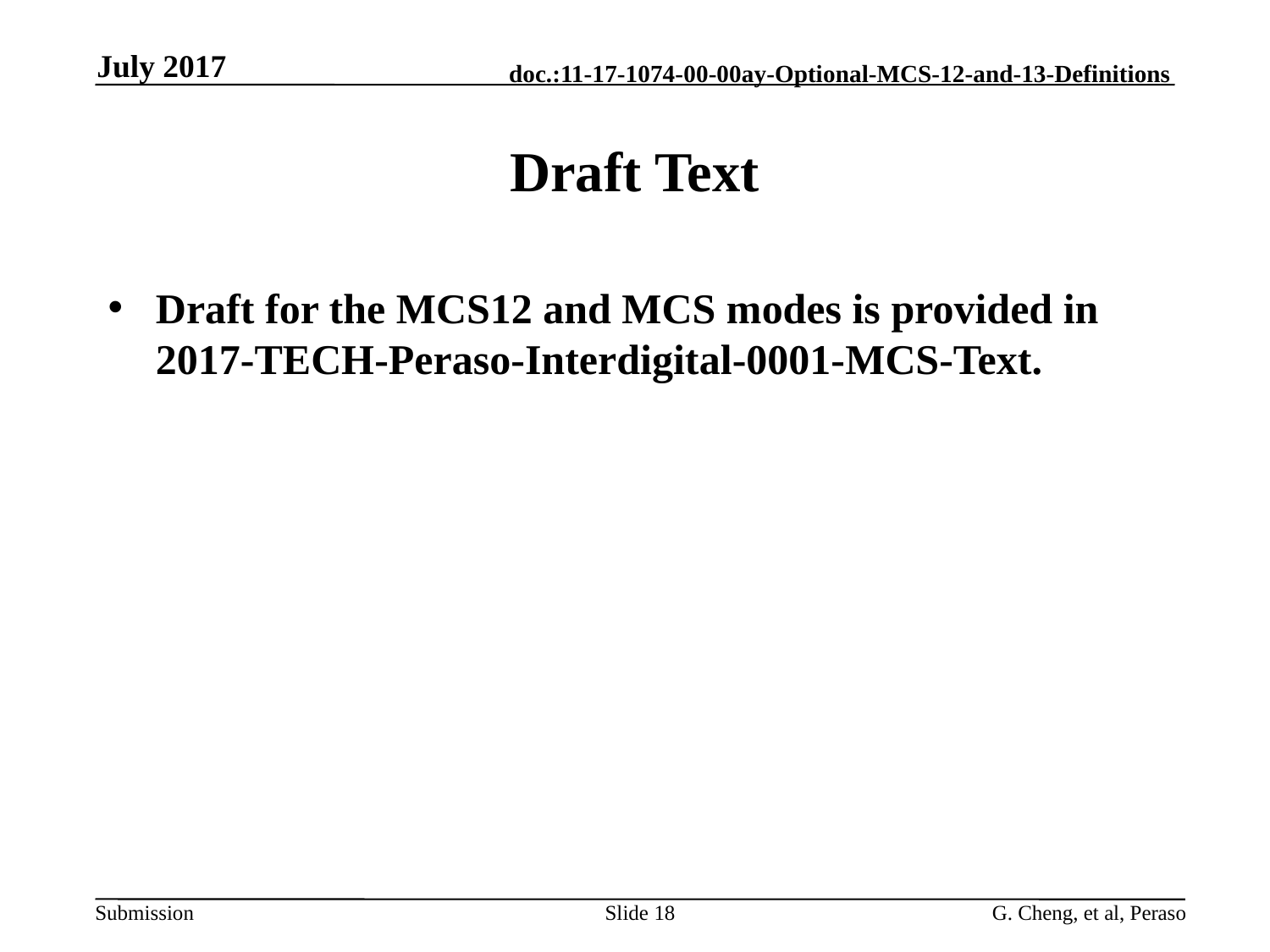

July 2017
# Draft Text
Draft for the MCS12 and MCS modes is provided in 2017-TECH-Peraso-Interdigital-0001-MCS-Text.
Slide 18
G. Cheng, et al, Peraso